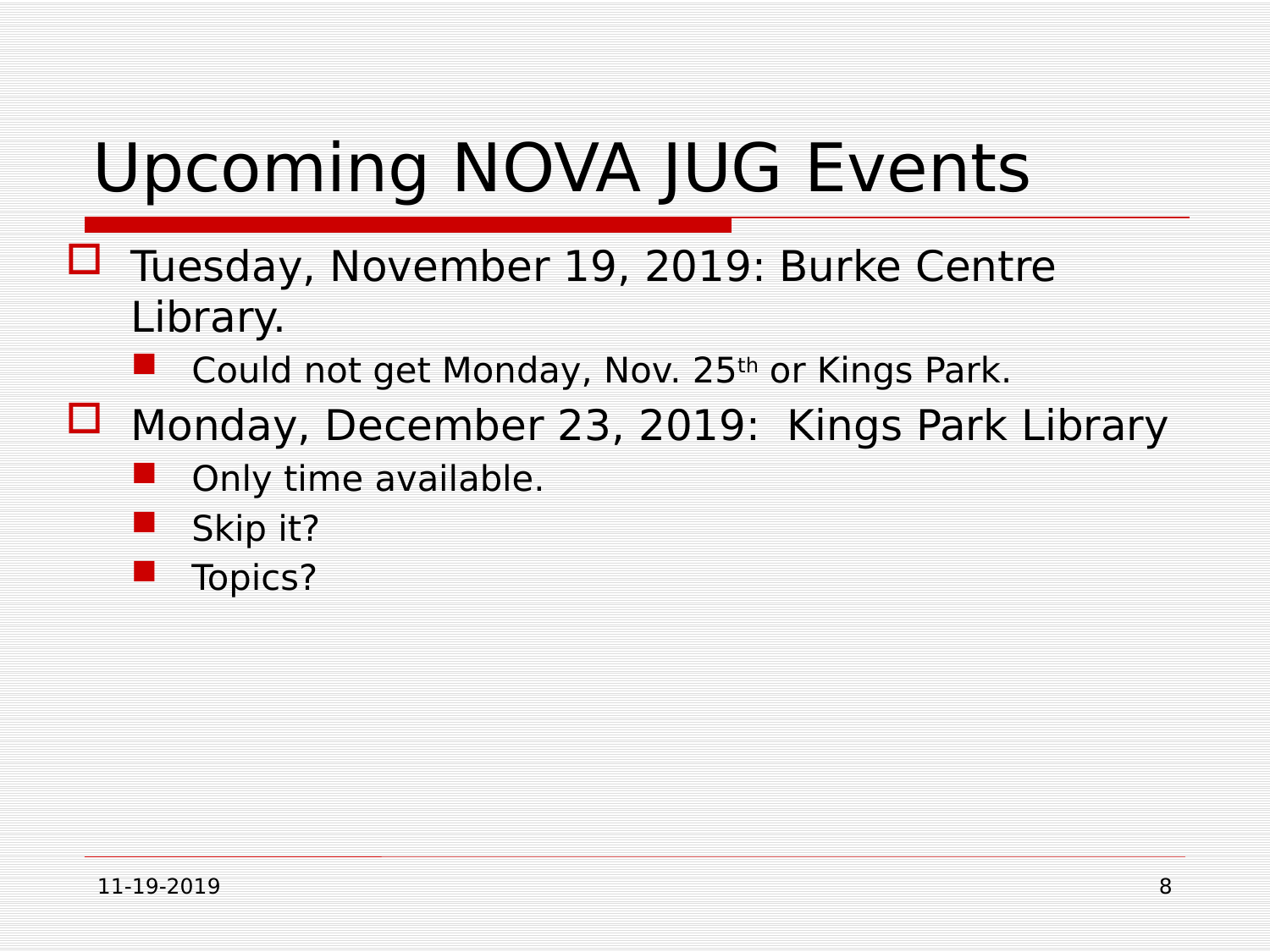

# Upcoming NOVA JUG Events
Tuesday, November 19, 2019: Burke Centre Library.
Could not get Monday, Nov. 25th or Kings Park.
Monday, December 23, 2019:  Kings Park Library
Only time available.
Skip it?
Topics?
11-19-2019
8